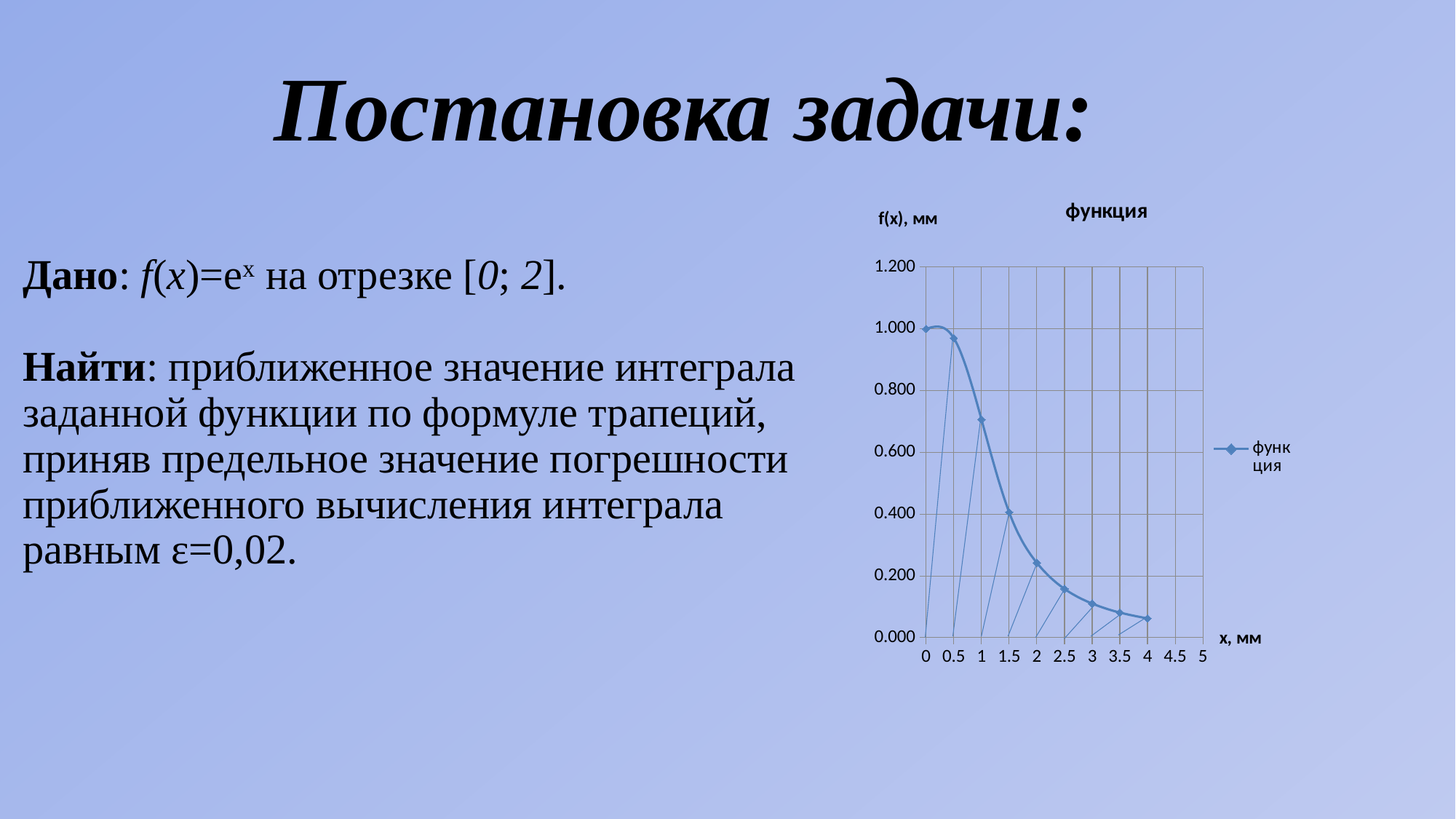

Постановка задачи:
# Дано: f(x)=ех на отрезке [0; 2]. Найти: приближенное значение интеграла заданной функции по формуле трапеций, приняв предельное значение погрешности приближенного вычисления интеграла равным ε=0,02.

### Chart:

| Category |  |
|---|---|